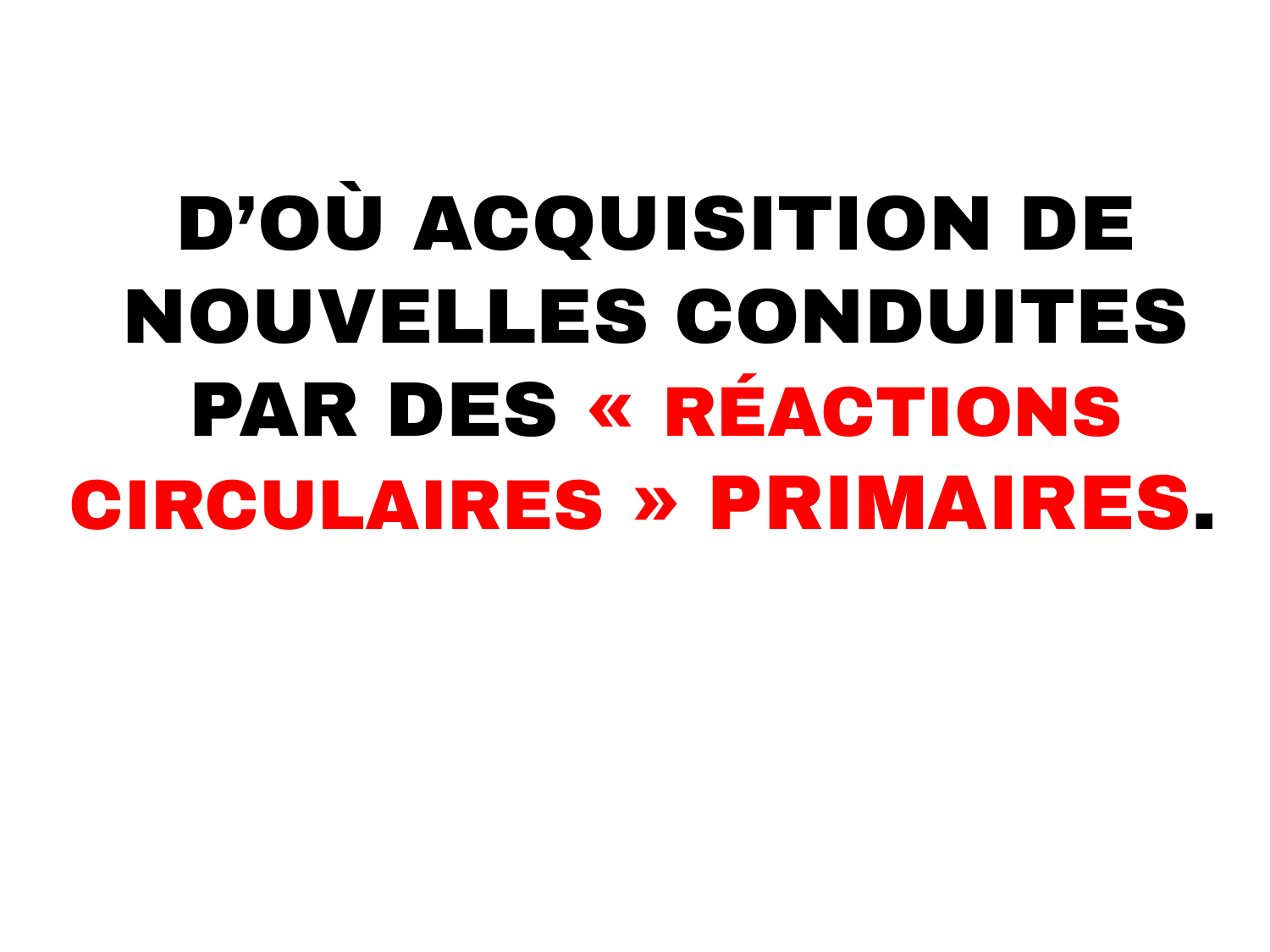

D’OÙ ACQUISITION DE NOUVELLES CONDUITES PAR DES « RÉACTIONS CIRCULAIRES » PRIMAIRES.